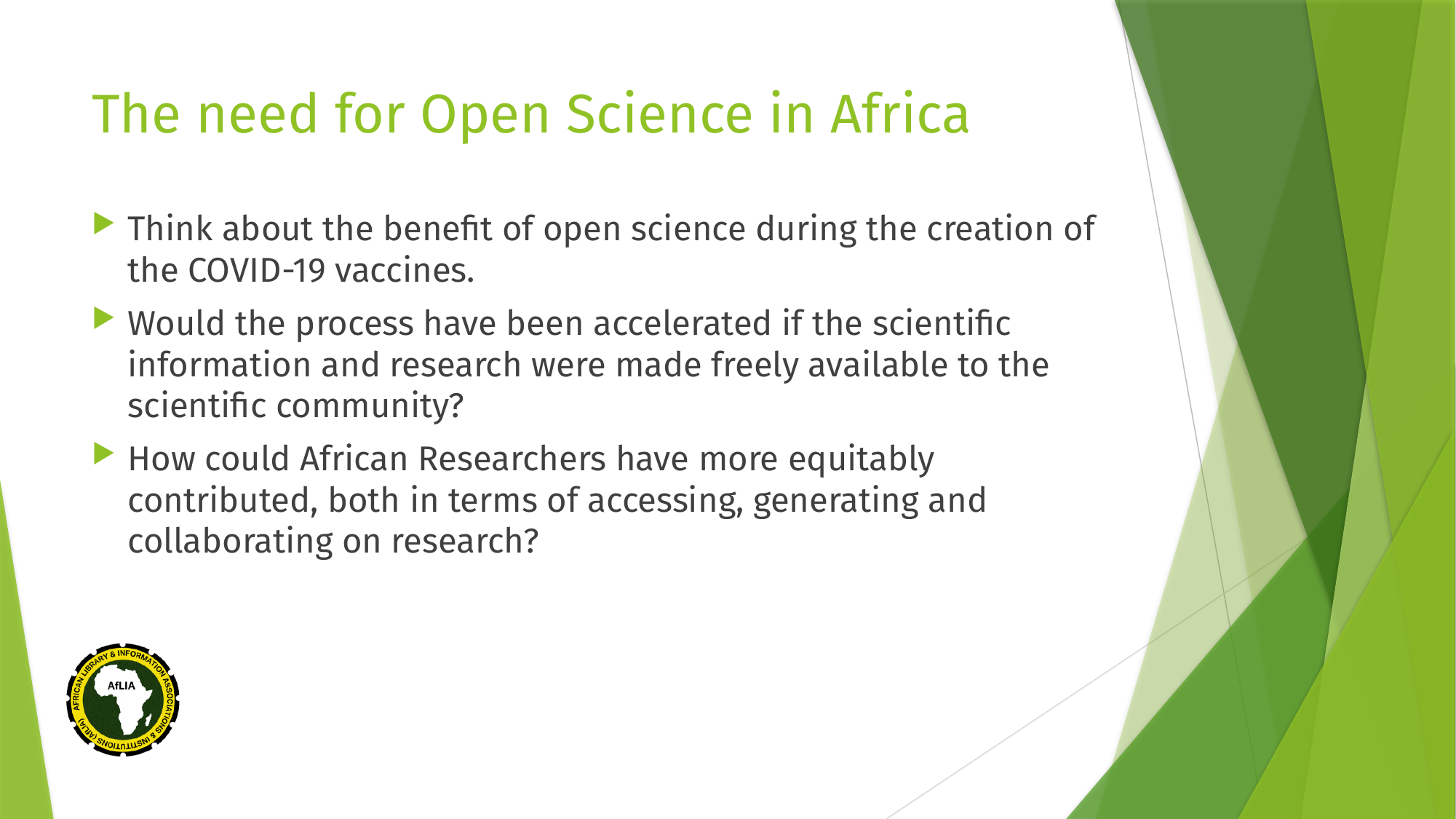

# The need for Open Science in Africa
Think about the benefit of open science during the creation of the COVID-19 vaccines.
Would the process have been accelerated if the scientific information and research were made freely available to the scientific community?
How could African Researchers have more equitably contributed, both in terms of accessing, generating and collaborating on research?